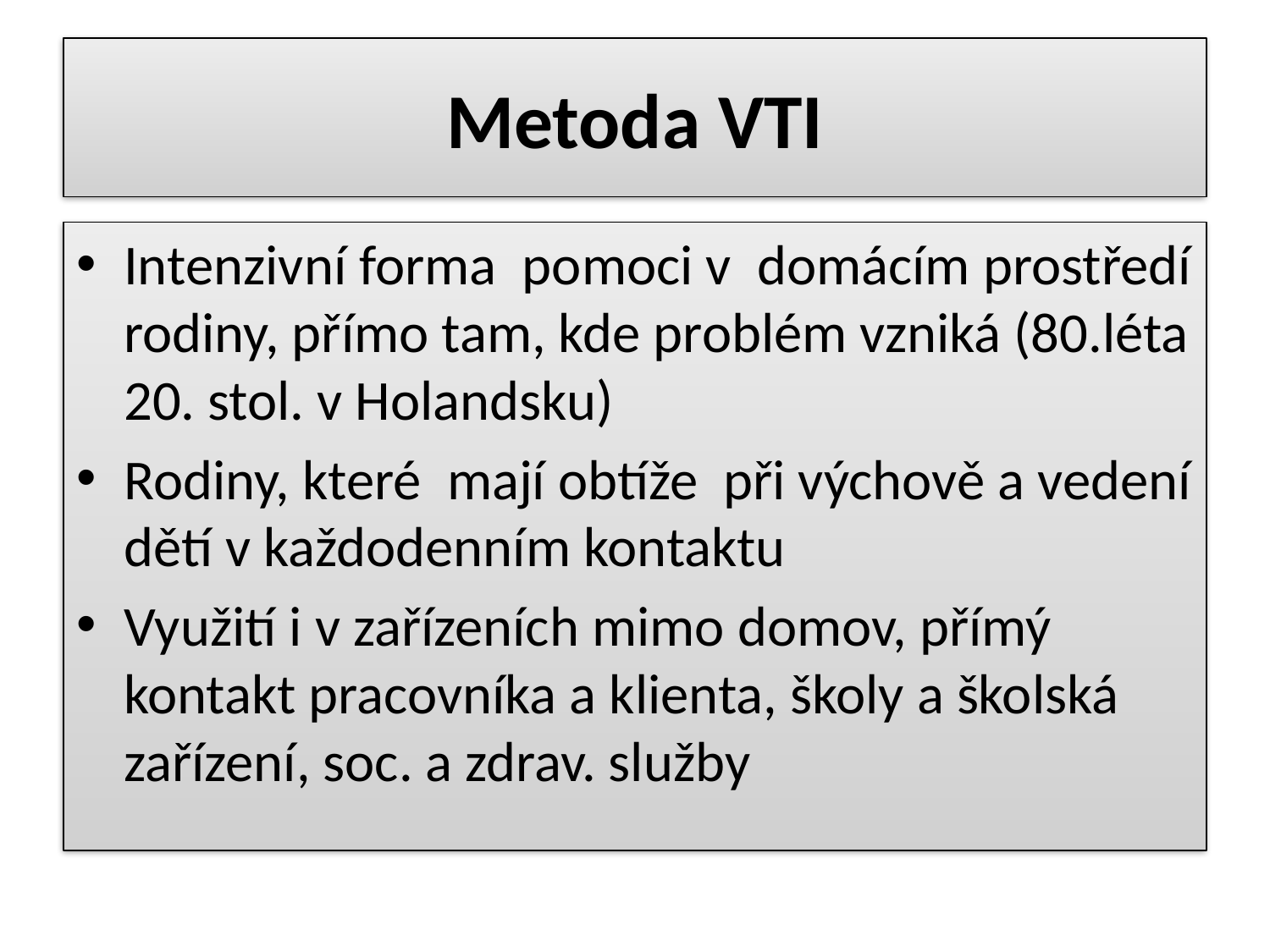

# Metoda VTI
Intenzivní forma  pomoci v  domácím prostředí rodiny, přímo tam, kde problém vzniká (80.léta 20. stol. v Holandsku)
Rodiny, které  mají obtíže  při výchově a vedení dětí v každodenním kontaktu
Využití i v zařízeních mimo domov, přímý kontakt pracovníka a klienta, školy a školská zařízení, soc. a zdrav. služby